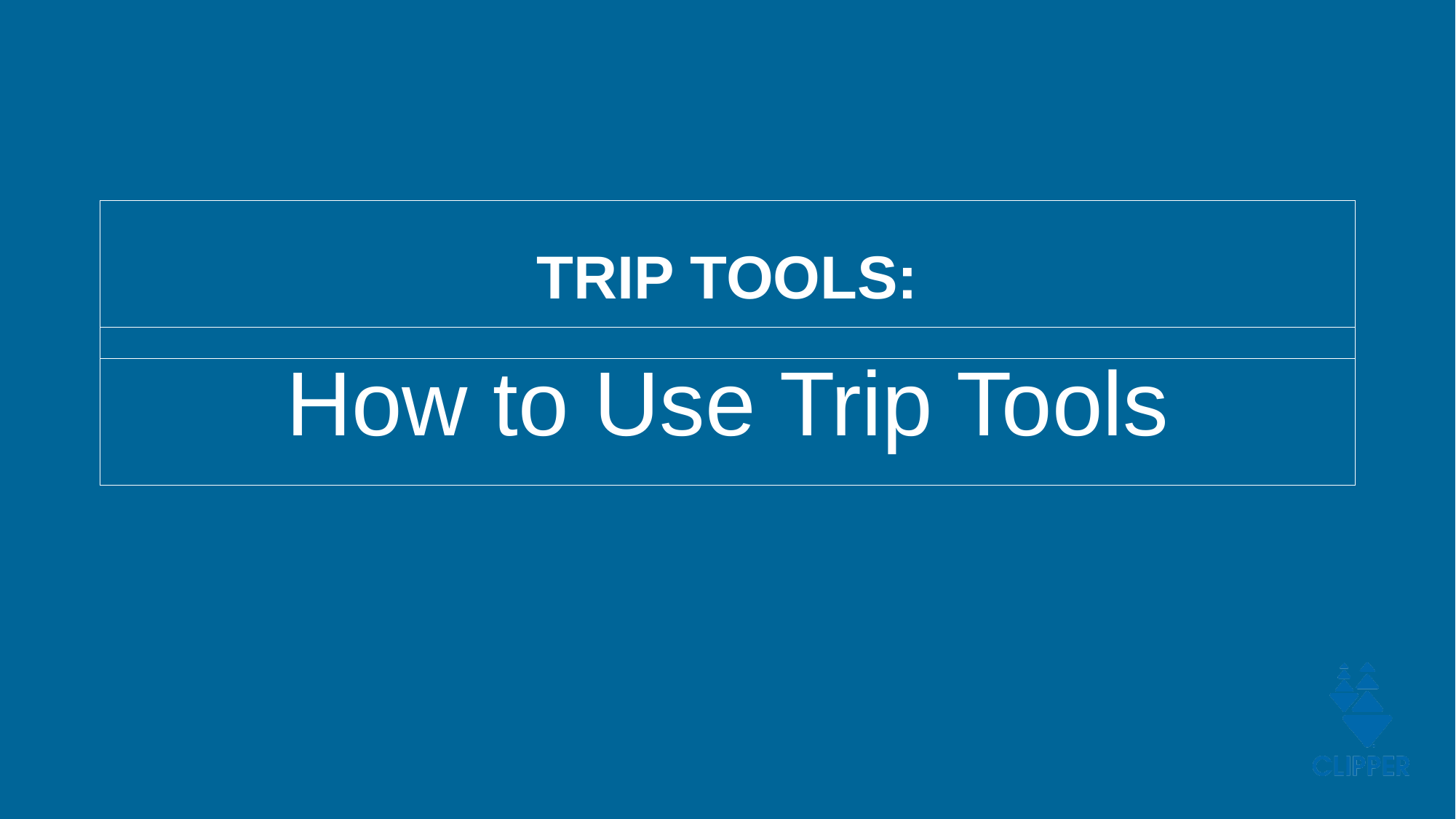

# TRIP TOOLS:
How to Use Trip Tools